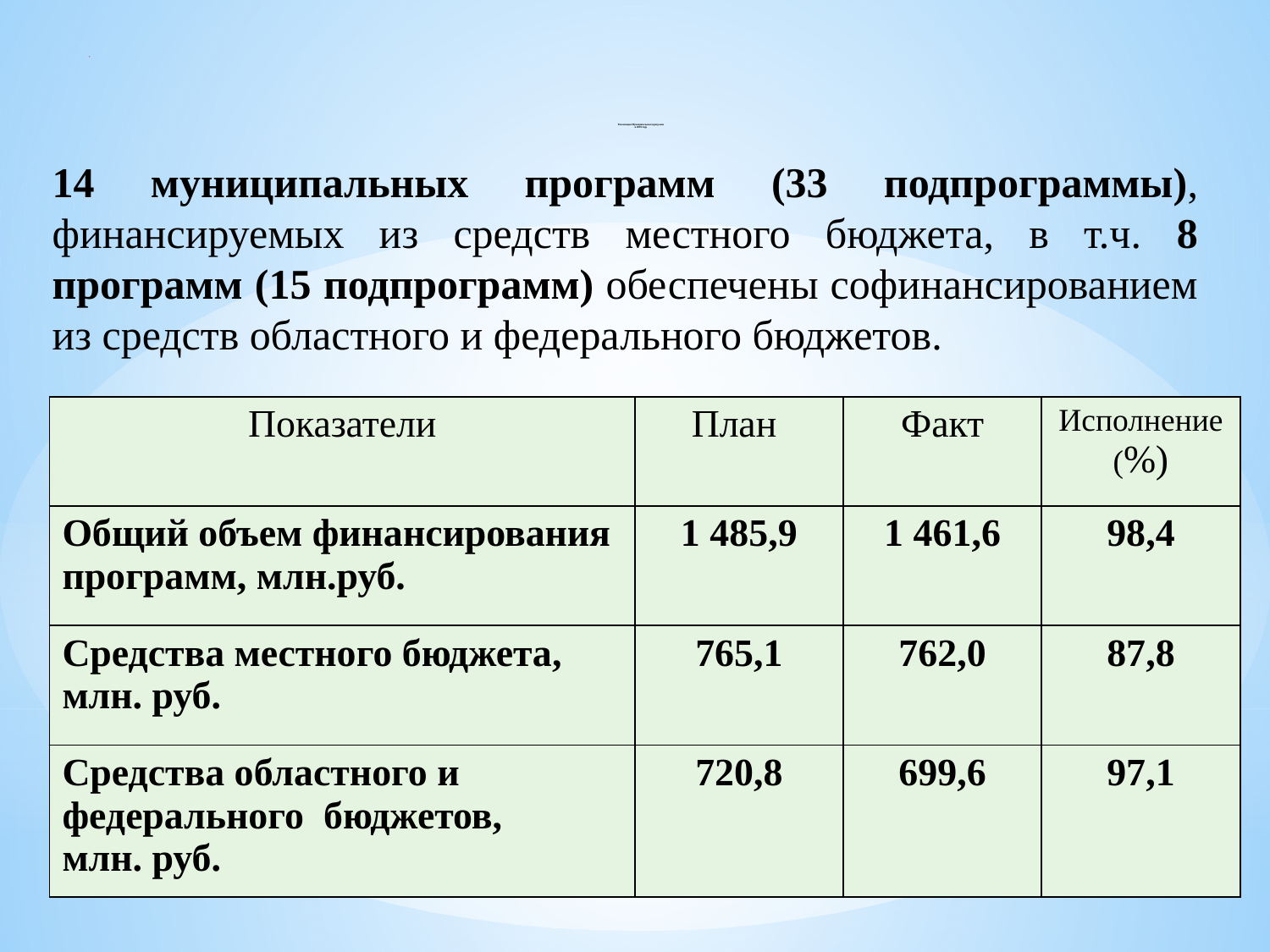

# Реализация Муниципальных программ в 2019 году
14 муниципальных программ (33 подпрограммы), финансируемых из средств местного бюджета, в т.ч. 8 программ (15 подпрограмм) обеспечены софинансированием из средств областного и федерального бюджетов.

| Показатели | План | Факт | Исполнение(%) |
| --- | --- | --- | --- |
| Общий объем финансирования программ, млн.руб. | 1 485,9 | 1 461,6 | 98,4 |
| Средства местного бюджета, млн. руб. | 765,1 | 762,0 | 87,8 |
| Средства областного и федерального бюджетов, млн. руб. | 720,8 | 699,6 | 97,1 |
35